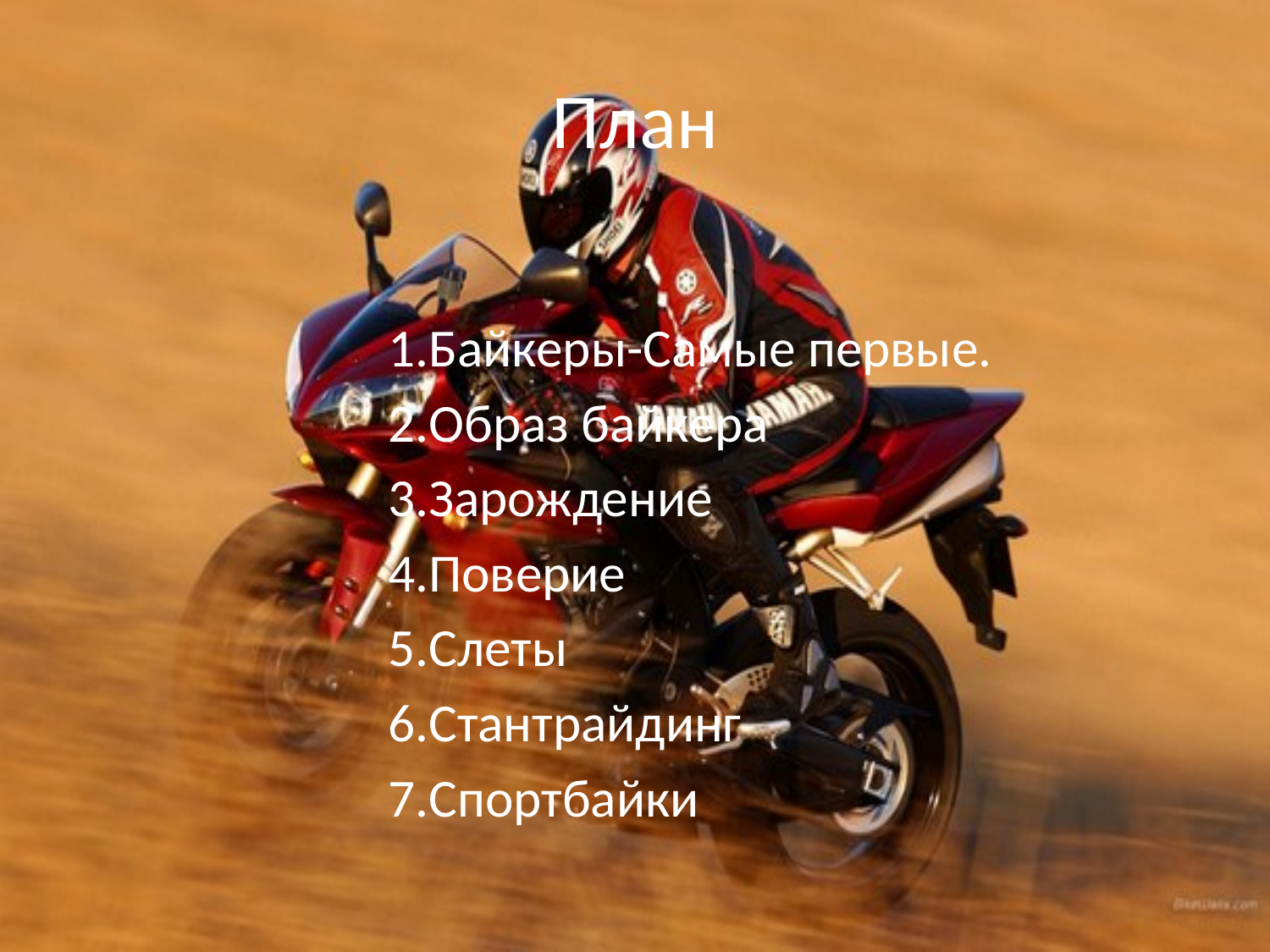

# План
1.Байкеры-Самые первые.
2.Образ байкера
3.Зарождение
4.Поверие
5.Слеты
6.Стантрайдинг
7.Спортбайки